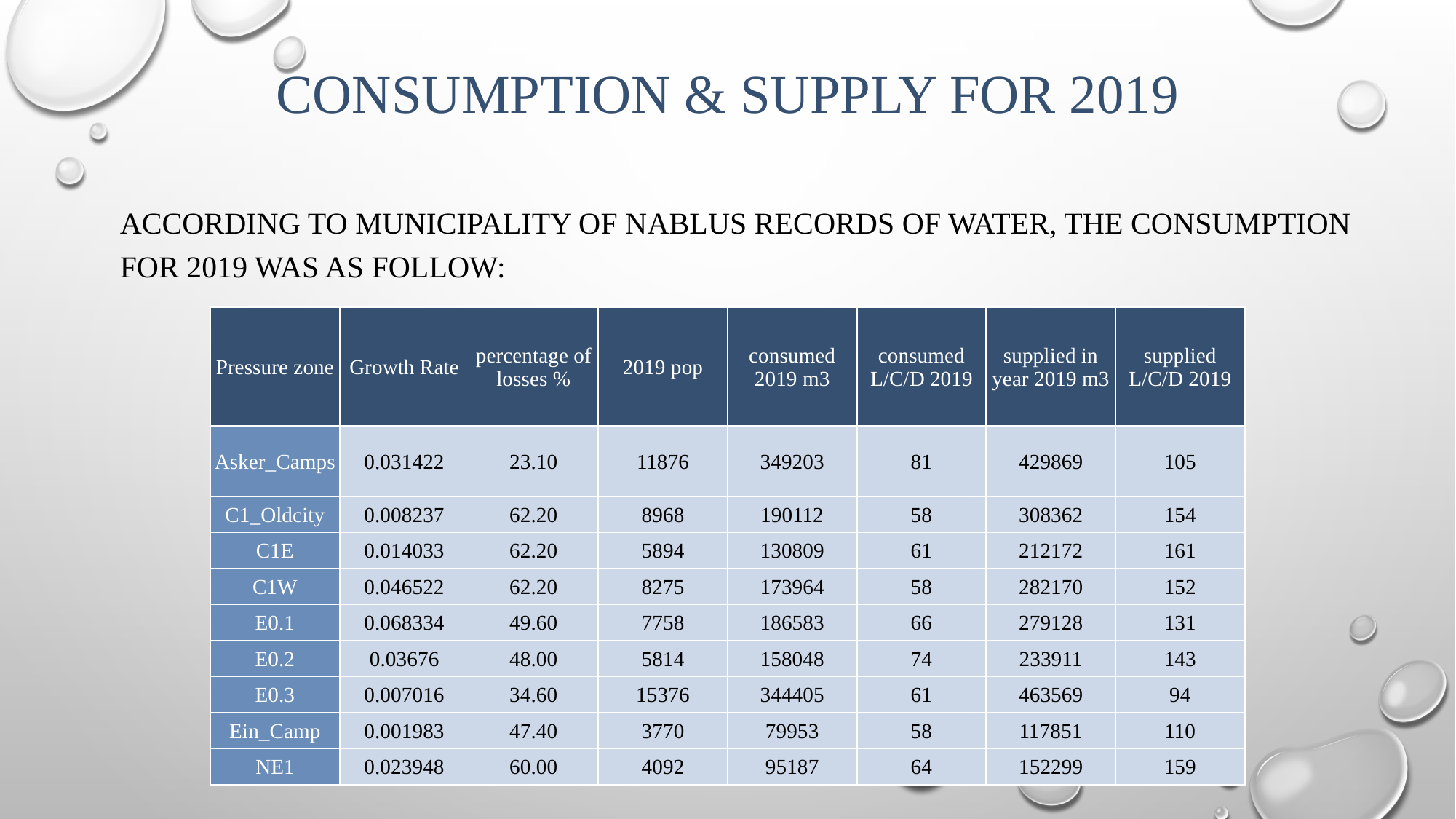

# Consumption & supply for 2019
According to municipality of nablus records of water, the consumption for 2019 was as follow:

| Pressure zone | Growth Rate | percentage of losses % | 2019 pop | consumed 2019 m3 | consumed L/C/D 2019 | supplied in year 2019 m3 | supplied L/C/D 2019 |
| --- | --- | --- | --- | --- | --- | --- | --- |
| Asker\_Camps | 0.031422 | 23.10 | 11876 | 349203 | 81 | 429869 | 105 |
| C1\_Oldcity | 0.008237 | 62.20 | 8968 | 190112 | 58 | 308362 | 154 |
| C1E | 0.014033 | 62.20 | 5894 | 130809 | 61 | 212172 | 161 |
| C1W | 0.046522 | 62.20 | 8275 | 173964 | 58 | 282170 | 152 |
| E0.1 | 0.068334 | 49.60 | 7758 | 186583 | 66 | 279128 | 131 |
| E0.2 | 0.03676 | 48.00 | 5814 | 158048 | 74 | 233911 | 143 |
| E0.3 | 0.007016 | 34.60 | 15376 | 344405 | 61 | 463569 | 94 |
| Ein\_Camp | 0.001983 | 47.40 | 3770 | 79953 | 58 | 117851 | 110 |
| NE1 | 0.023948 | 60.00 | 4092 | 95187 | 64 | 152299 | 159 |